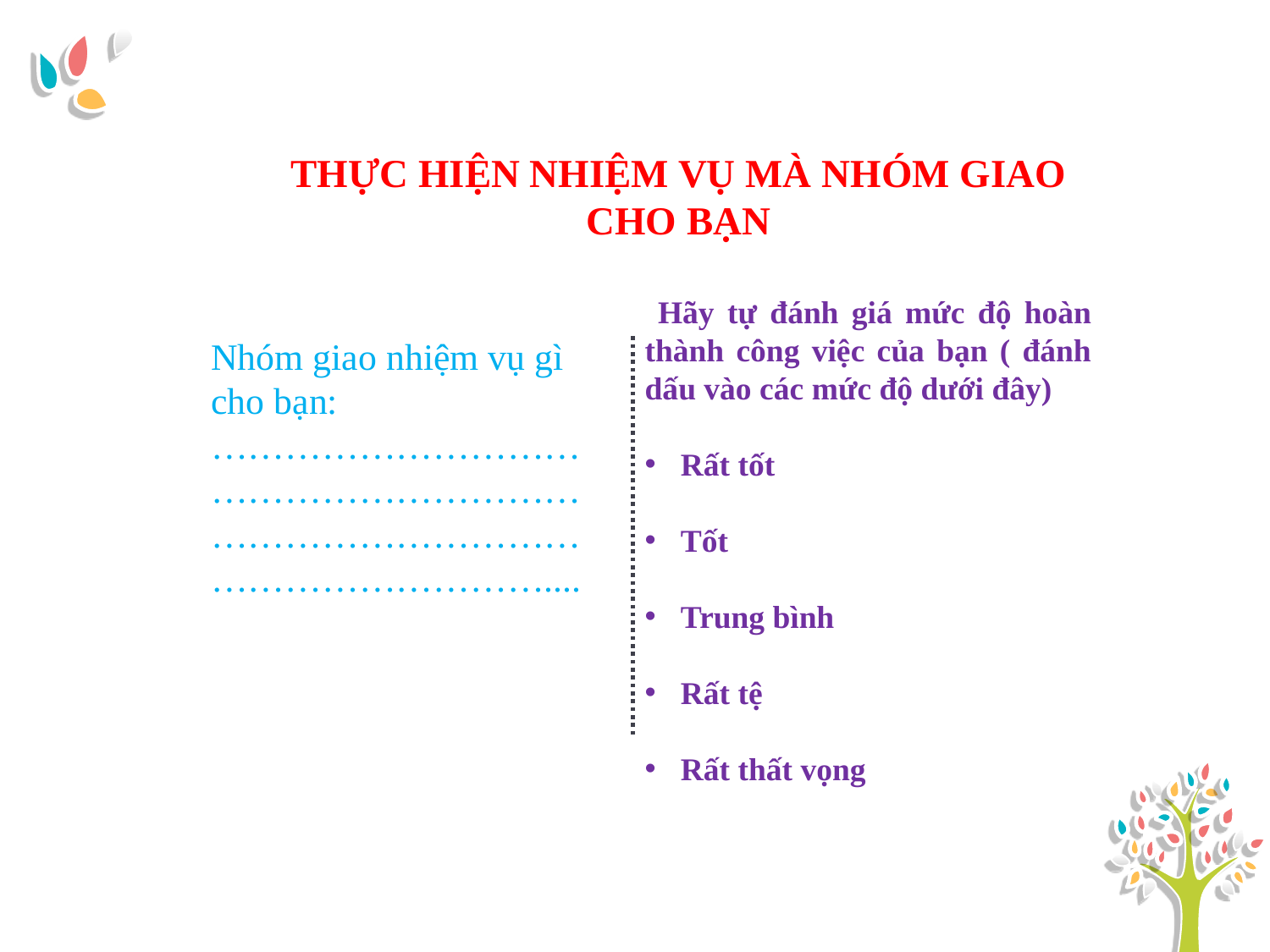

THỰC HIỆN NHIỆM VỤ MÀ NHÓM GIAO CHO BẠN
 Hãy tự đánh giá mức độ hoàn thành công việc của bạn ( đánh dấu vào các mức độ dưới đây)

Rất tốt

Tốt

Trung bình

Rất tệ

Rất thất vọng
Nhóm giao nhiệm vụ gì cho bạn:
………………………………………………………………………………………………………....